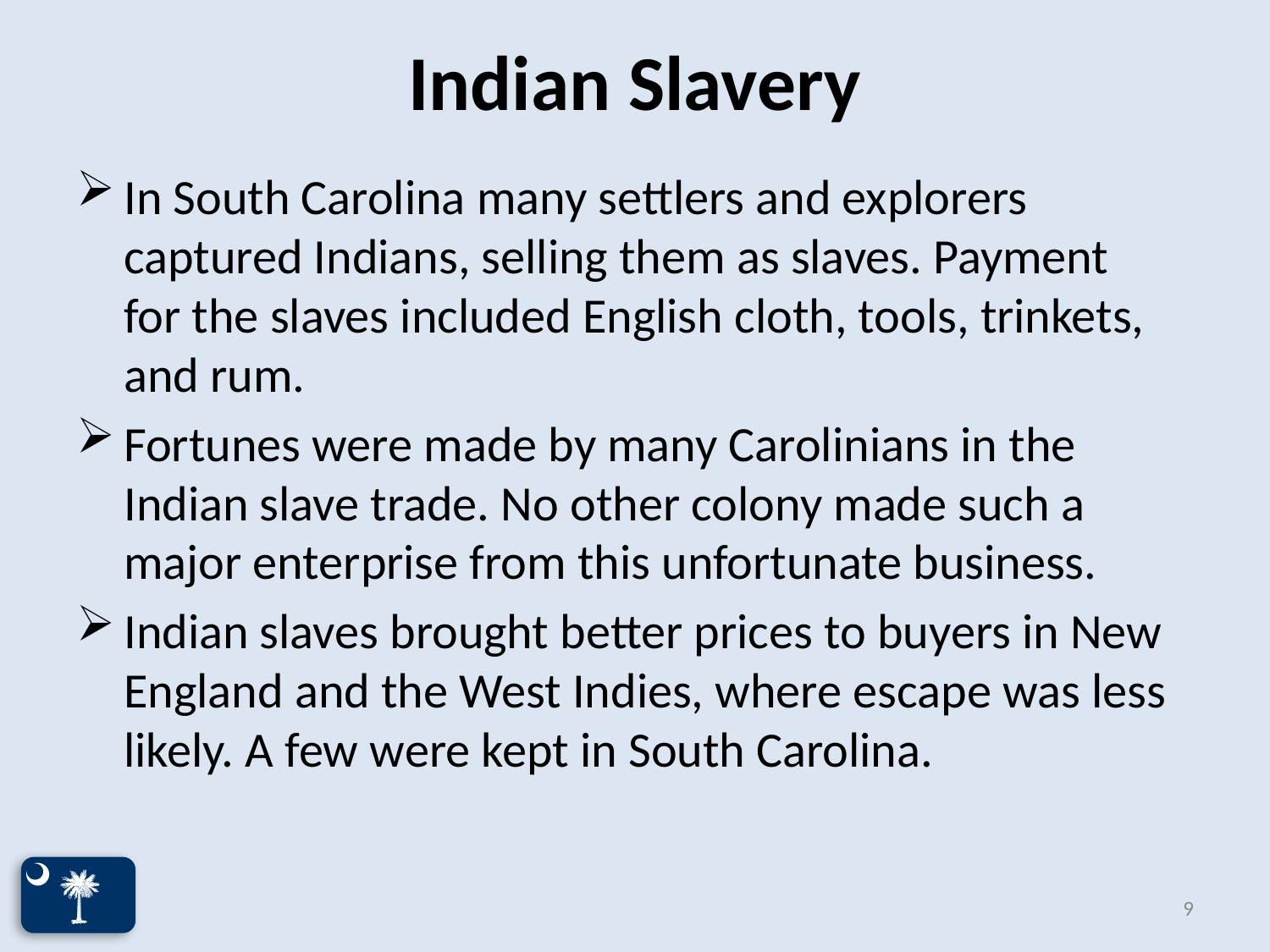

# Indian Slavery
In South Carolina many settlers and explorers captured Indians, selling them as slaves. Payment   for the slaves included English cloth, tools, trinkets,    and rum.
Fortunes were made by many Carolinians in the Indian slave trade. No other colony made such a major enterprise from this unfortunate business.
Indian slaves brought better prices to buyers in New England and the West Indies, where escape was less likely. A few were kept in South Carolina.

9